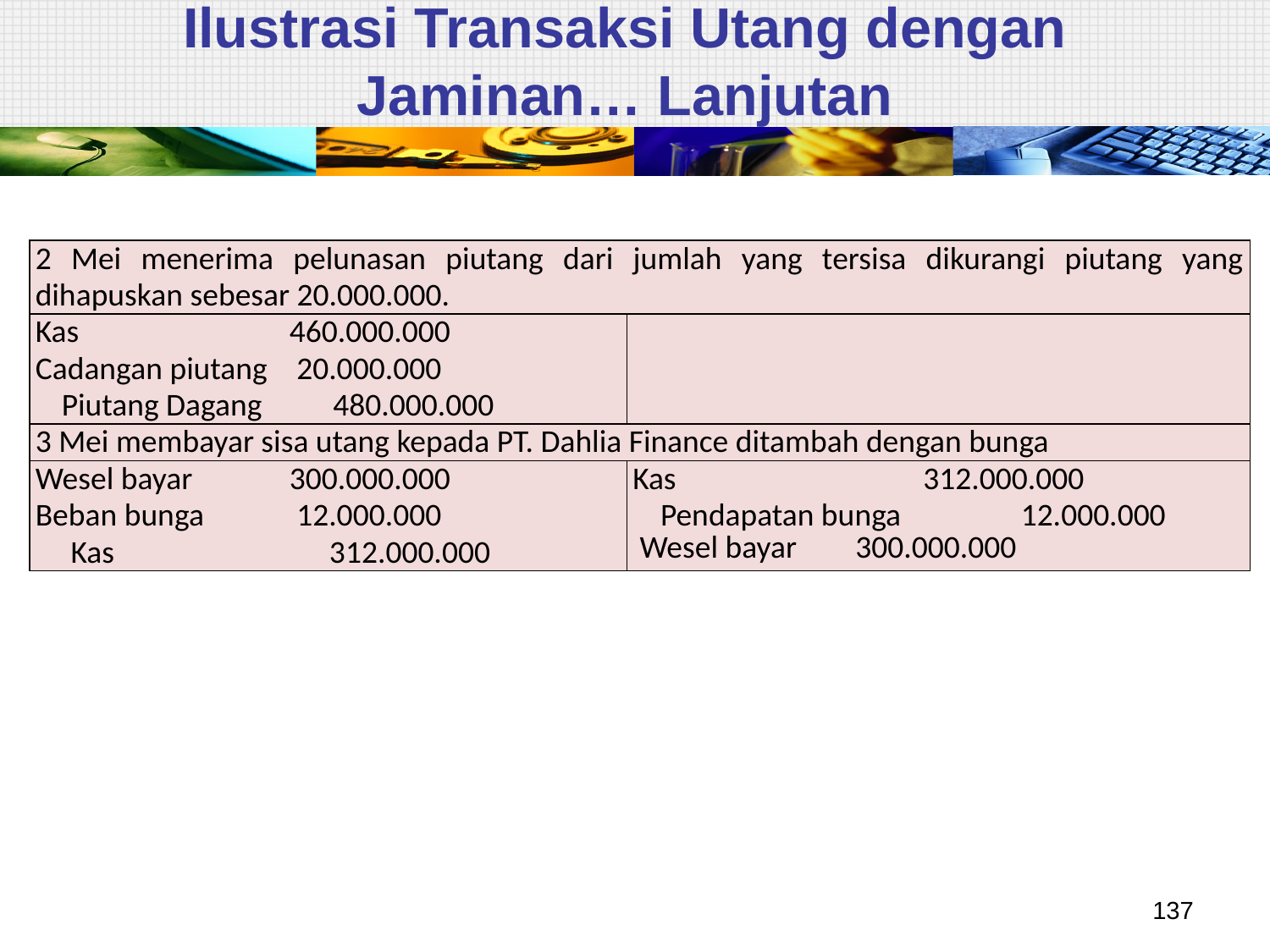

# Ilustrasi Transaksi Utang dengan Jaminan… Lanjutan
| 2 Mei menerima pelunasan piutang dari jumlah yang tersisa dikurangi piutang yang dihapuskan sebesar 20.000.000. |  |
| --- | --- |
| Kas 460.000.000 Cadangan piutang 20.000.000 Piutang Dagang 480.000.000 |  |
| 3 Mei membayar sisa utang kepada PT. Dahlia Finance ditambah dengan bunga |  |
| Wesel bayar 300.000.000 Beban bunga 12.000.000 Kas 312.000.000 | Kas 312.000.000 Pendapatan bunga 12.000.000 Wesel bayar 300.000.000 |
137